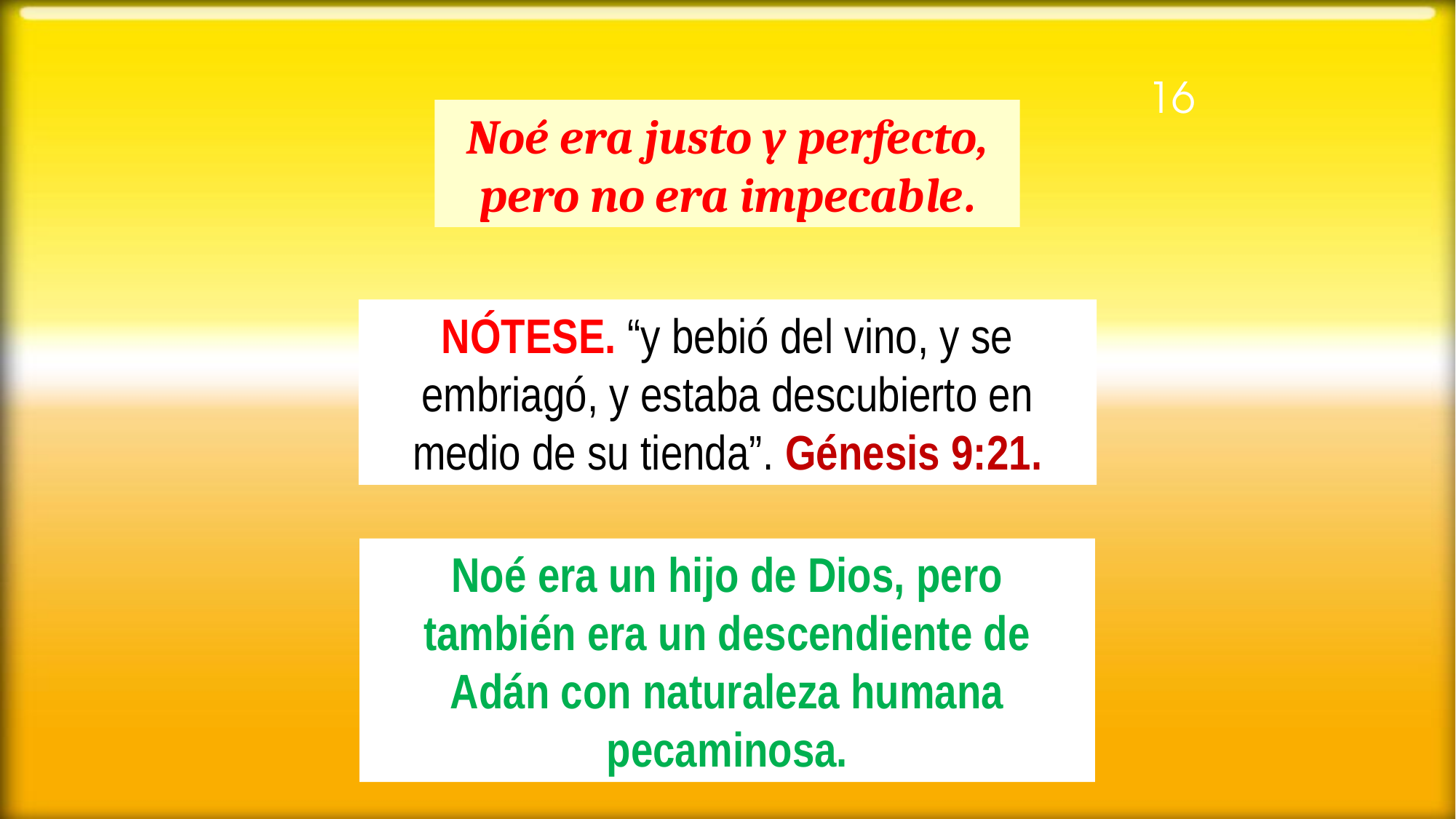

16
Noé era justo y perfecto, pero no era impecable.
NÓTESE. “y bebió del vino, y se embriagó, y estaba descubierto en medio de su tienda”. Génesis 9:21.
Noé era un hijo de Dios, pero también era un descendiente de Adán con naturaleza humana pecaminosa.